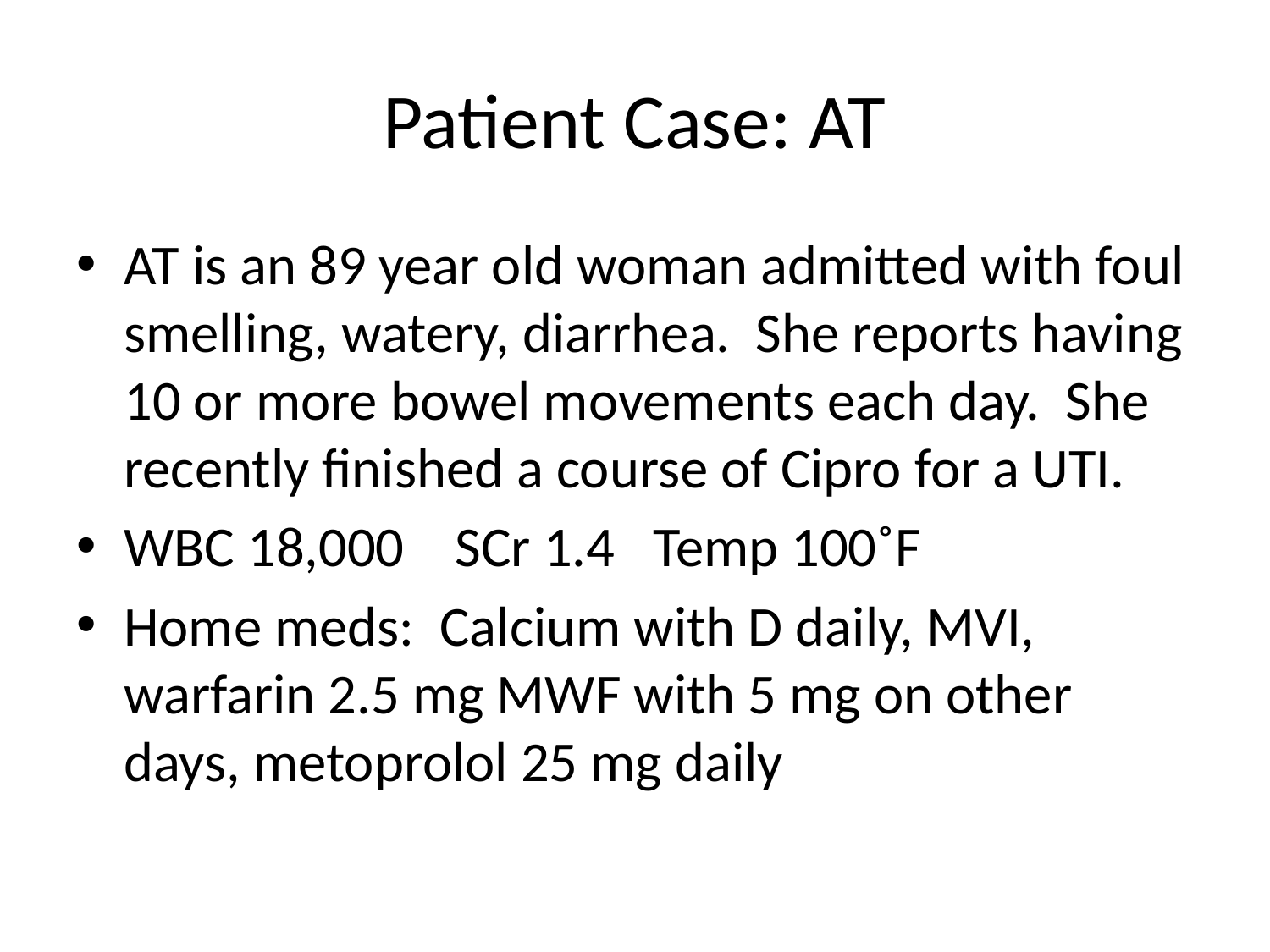

# Patient Case: AT
AT is an 89 year old woman admitted with foul smelling, watery, diarrhea.  She reports having 10 or more bowel movements each day.  She recently finished a course of Cipro for a UTI.
WBC 18,000    SCr 1.4   Temp 100˚F
Home meds:  Calcium with D daily, MVI, warfarin 2.5 mg MWF with 5 mg on other days, metoprolol 25 mg daily